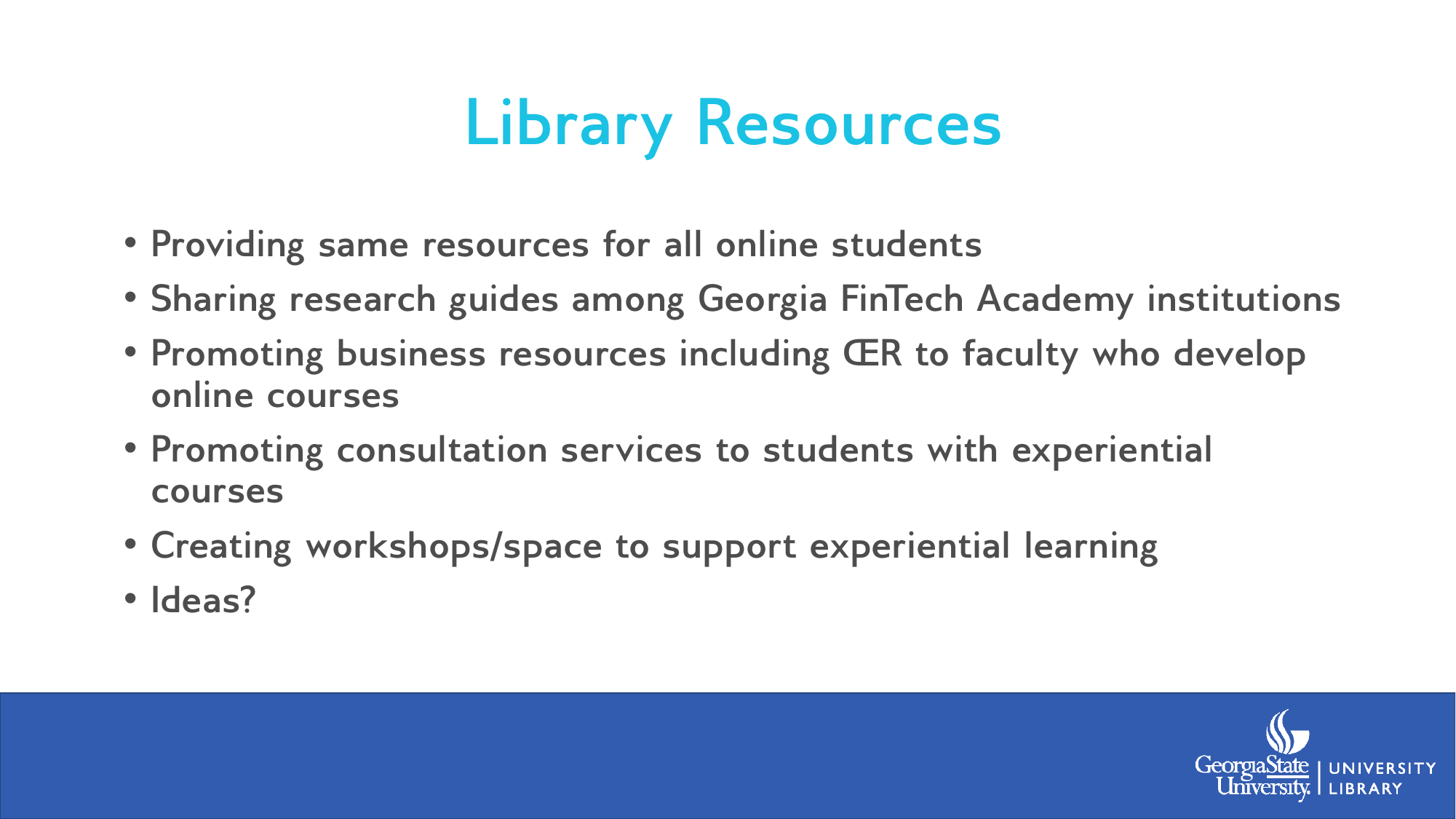

# Library Resources
Providing same resources for all online students
Sharing research guides among Georgia FinTech Academy institutions
Promoting business resources including OER to faculty who develop online courses
Promoting consultation services to students with experiential courses
Creating workshops/space to support experiential learning
Ideas?